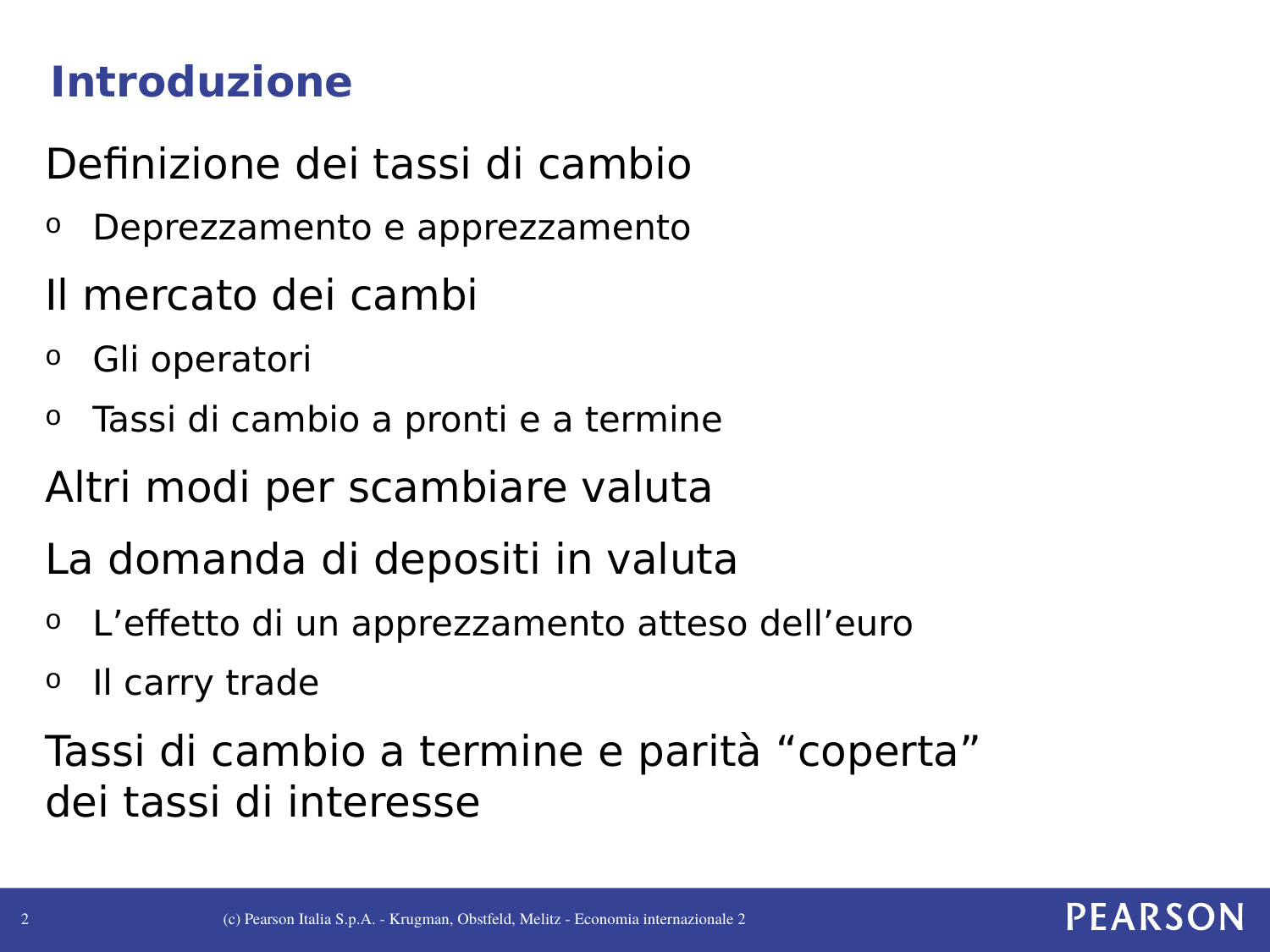

# Introduzione
Definizione dei tassi di cambio
Deprezzamento e apprezzamento
Il mercato dei cambi
Gli operatori
Tassi di cambio a pronti e a termine
Altri modi per scambiare valuta
La domanda di depositi in valuta
L’effetto di un apprezzamento atteso dell’euro
Il carry trade
Tassi di cambio a termine e parità “coperta”
dei tassi di interesse
2
(c) Pearson Italia S.p.A. - Krugman, Obstfeld, Melitz - Economia internazionale 2